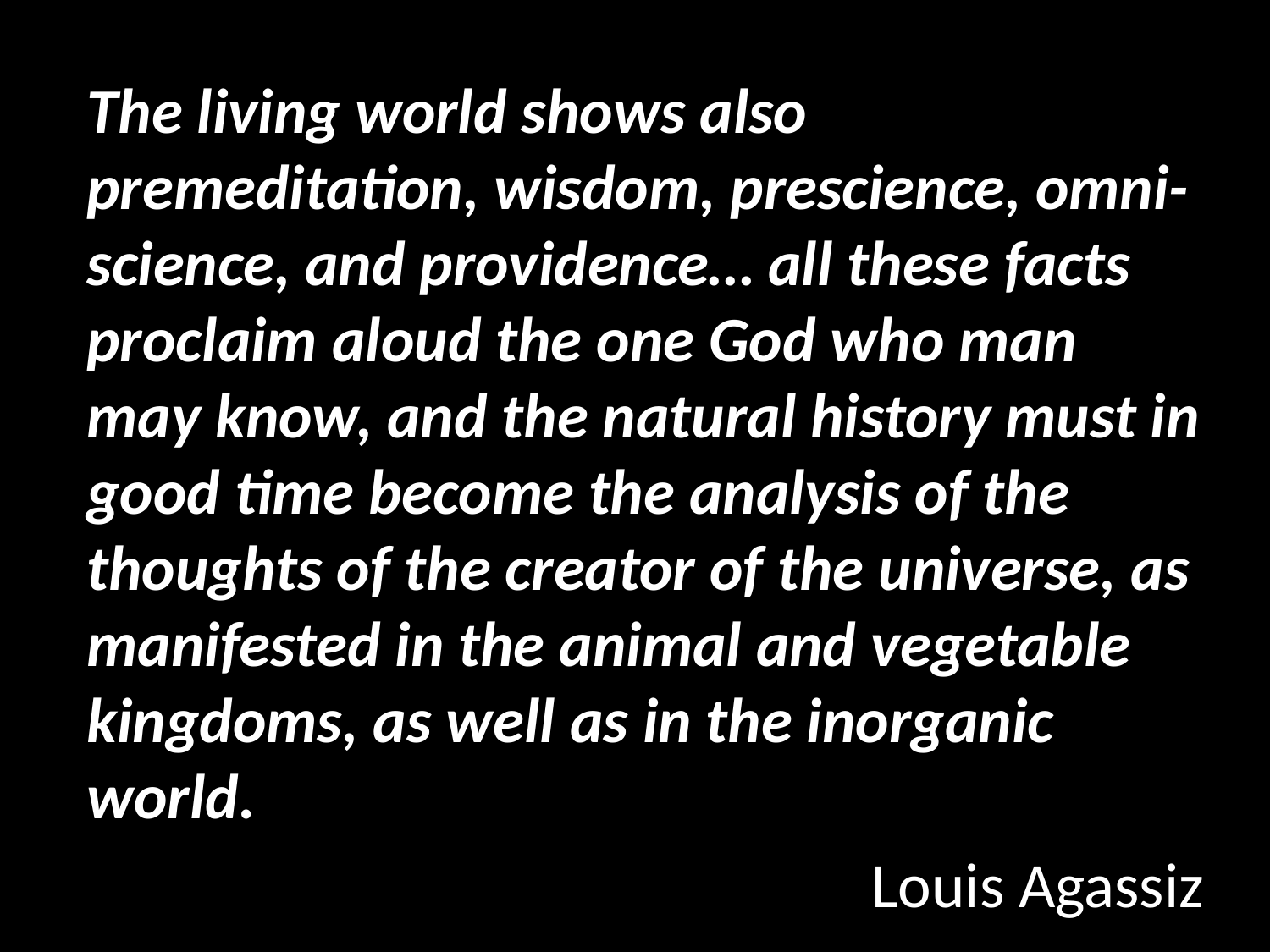

The living world shows also premeditation, wisdom, prescience, omni-science, and providence… all these facts proclaim aloud the one God who man may know, and the natural history must in good time become the analysis of the thoughts of the creator of the universe, as manifested in the animal and vegetable kingdoms, as well as in the inorganic world.
Louis Agassiz